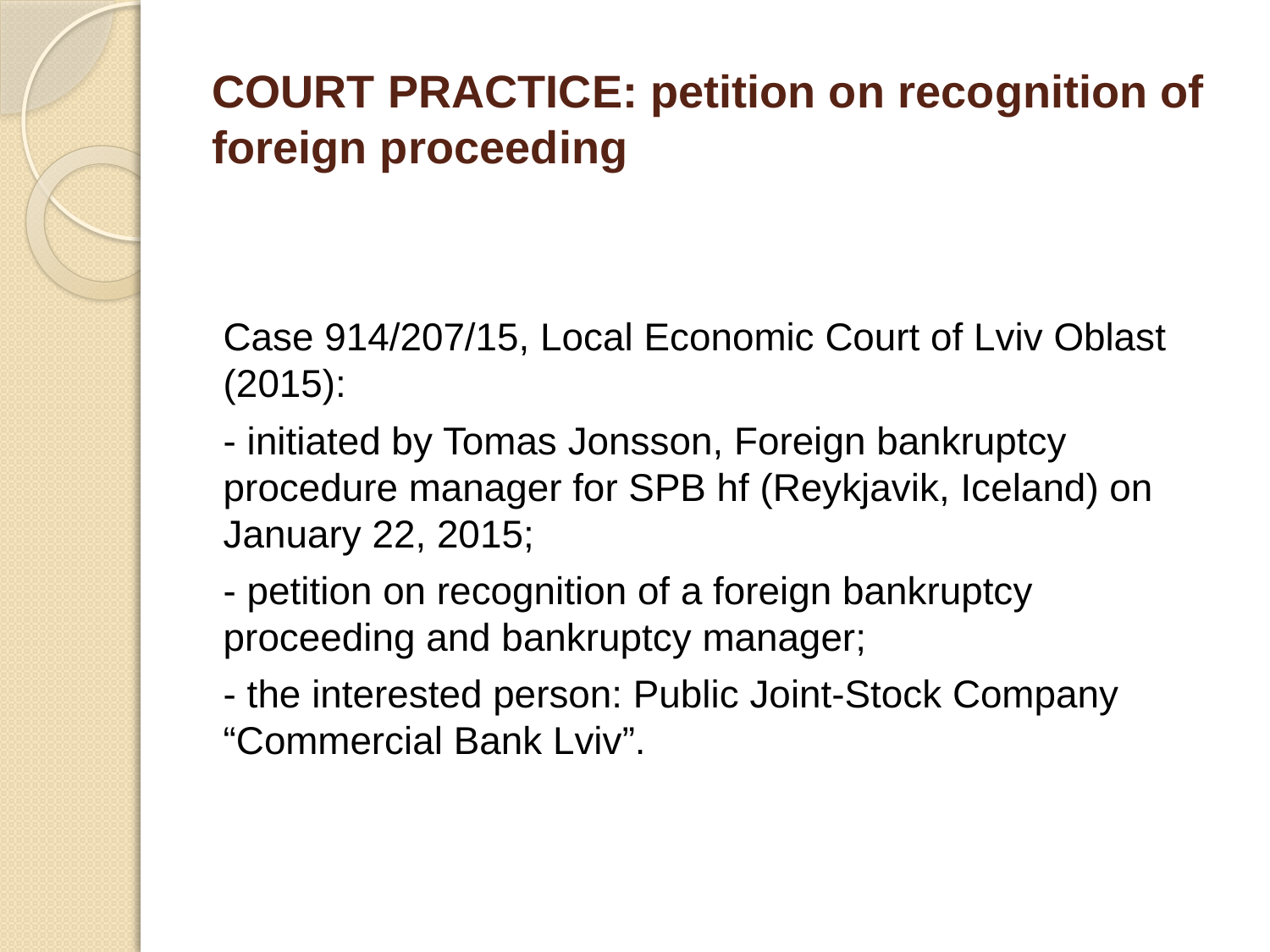

# COURT PRACTICE: petition on recognition of foreign proceeding
Case 914/207/15, Local Economic Court of Lviv Oblast (2015):
- initiated by Tomas Jonsson, Foreign bankruptcy procedure manager for SPB hf (Reykjavik, Iceland) on January 22, 2015;
- petition on recognition of a foreign bankruptcy proceeding and bankruptcy manager;
- the interested person: Public Joint-Stock Company “Commercial Bank Lviv”.